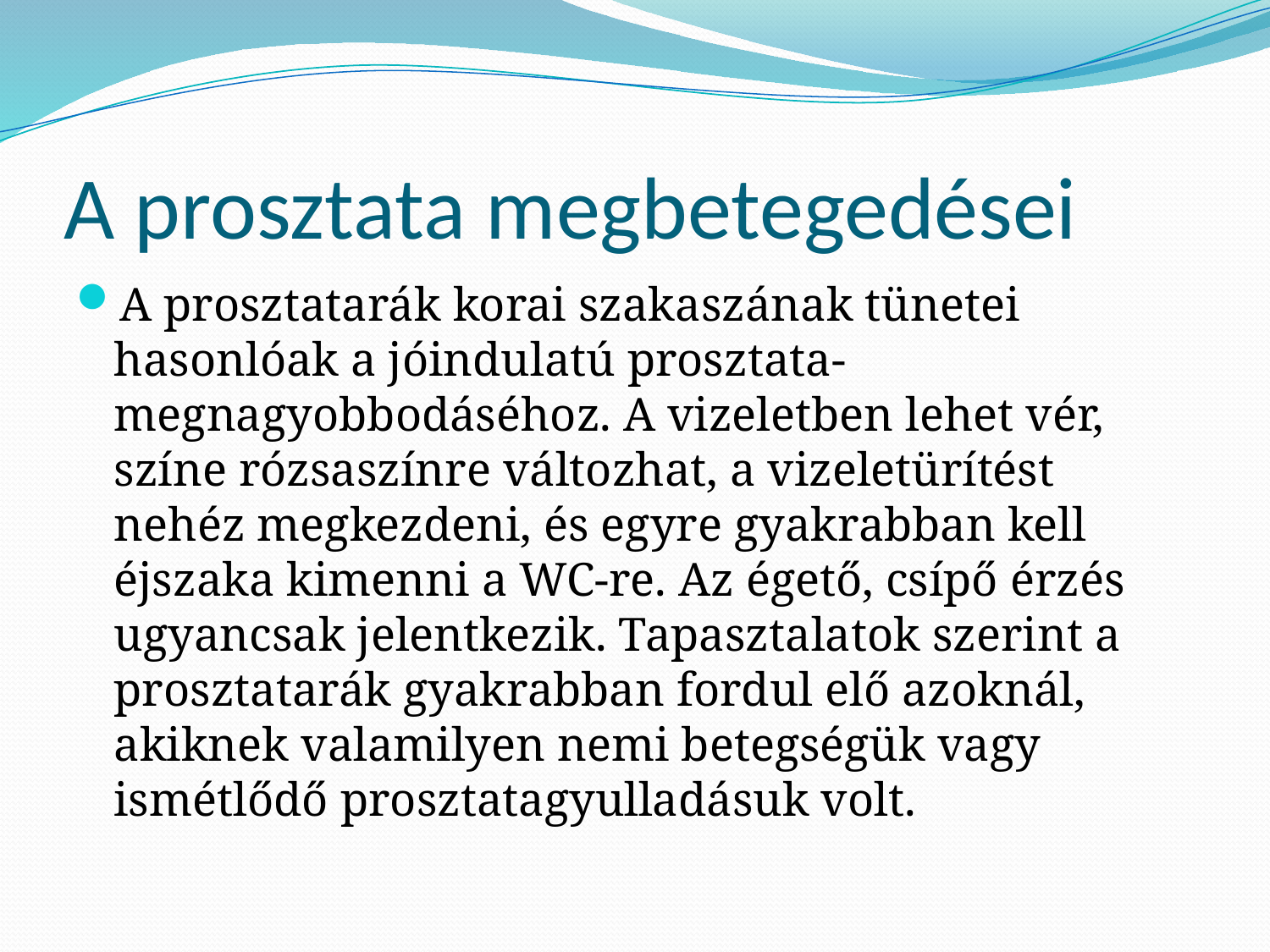

# A prosztata megbetegedései
A prosztatarák korai szakaszának tünetei hasonlóak a jóindulatú prosztata- megnagyobbodáséhoz. A vizeletben lehet vér, színe rózsaszínre változhat, a vizeletürítést nehéz megkezdeni, és egyre gyakrabban kell éjszaka kimenni a WC-re. Az égető, csípő érzés ugyancsak jelentkezik. Tapasztalatok szerint a prosztatarák gyakrabban fordul elő azoknál, akiknek valamilyen nemi betegségük vagy ismétlődő prosztatagyulladásuk volt.